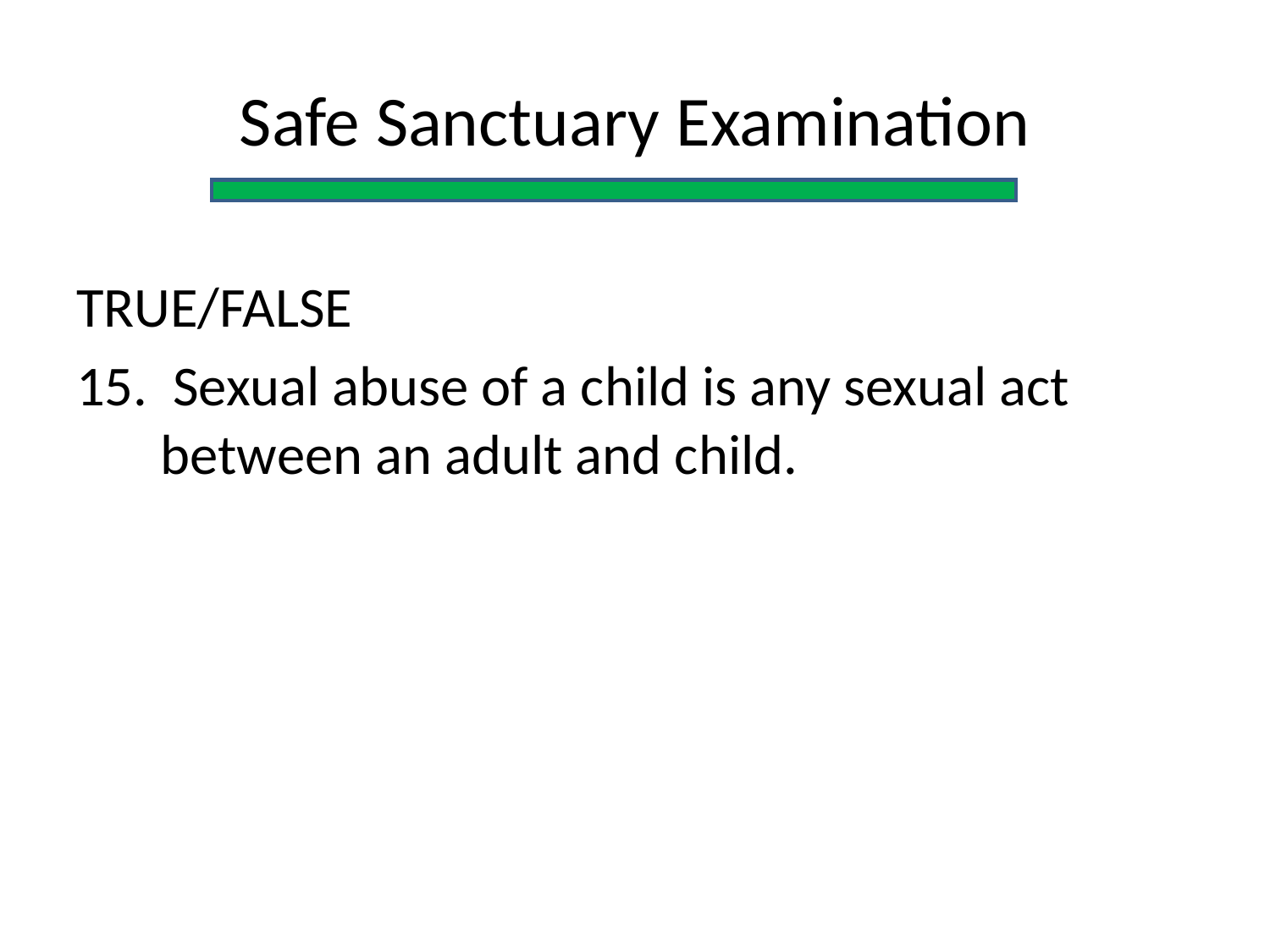

Safe Sanctuary Examination

TRUE/FALSE
15.  Sexual abuse of a child is any sexual act between an adult and child.